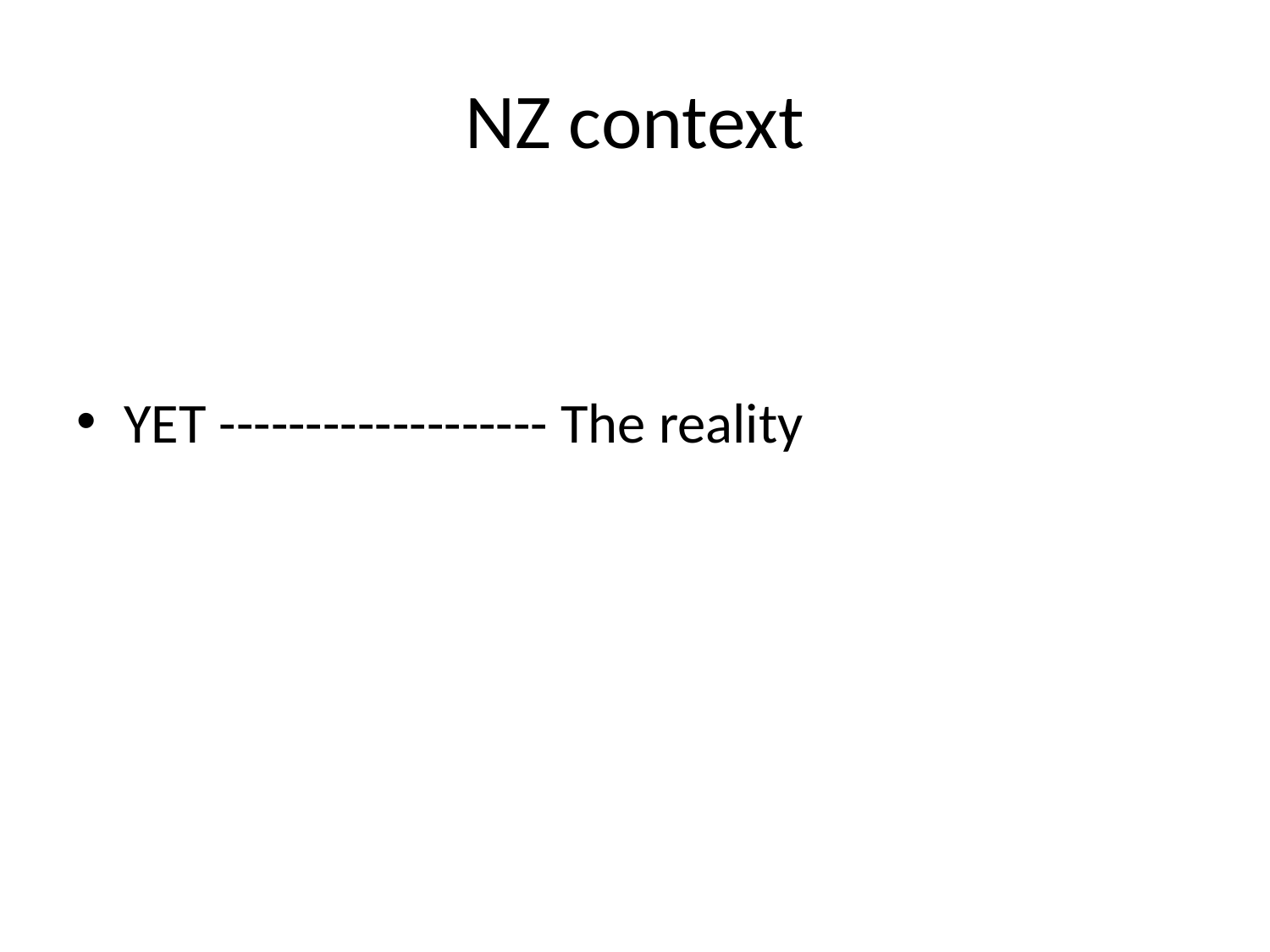

# NZ context

YET ------------------- The reality